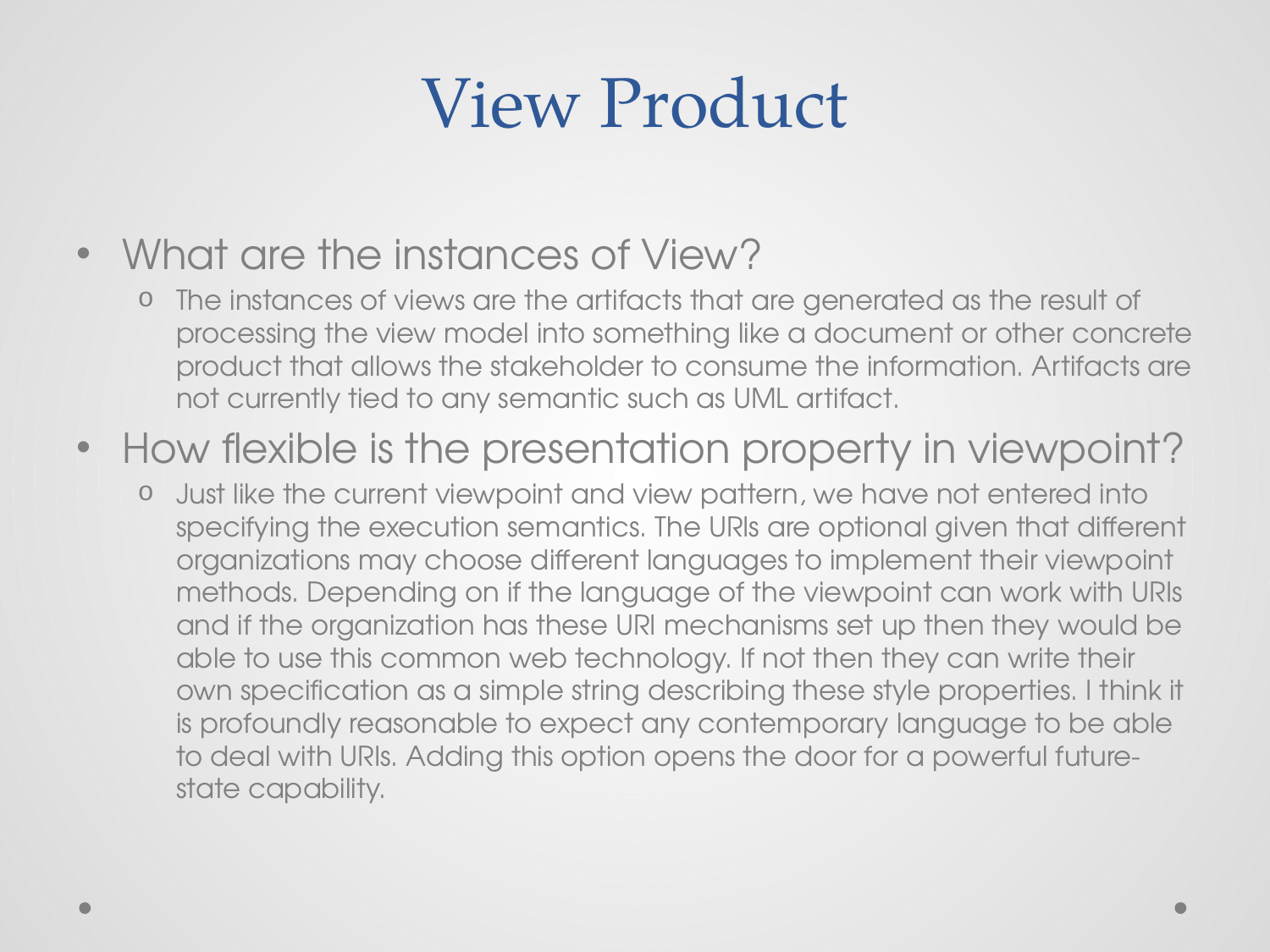

# View Product
What are the instances of View?
The instances of views are the artifacts that are generated as the result of processing the view model into something like a document or other concrete product that allows the stakeholder to consume the information. Artifacts are not currently tied to any semantic such as UML artifact.
How flexible is the presentation property in viewpoint?
Just like the current viewpoint and view pattern, we have not entered into specifying the execution semantics. The URIs are optional given that different organizations may choose different languages to implement their viewpoint methods. Depending on if the language of the viewpoint can work with URIs and if the organization has these URI mechanisms set up then they would be able to use this common web technology. If not then they can write their own specification as a simple string describing these style properties. I think it is profoundly reasonable to expect any contemporary language to be able to deal with URIs. Adding this option opens the door for a powerful future-state capability.